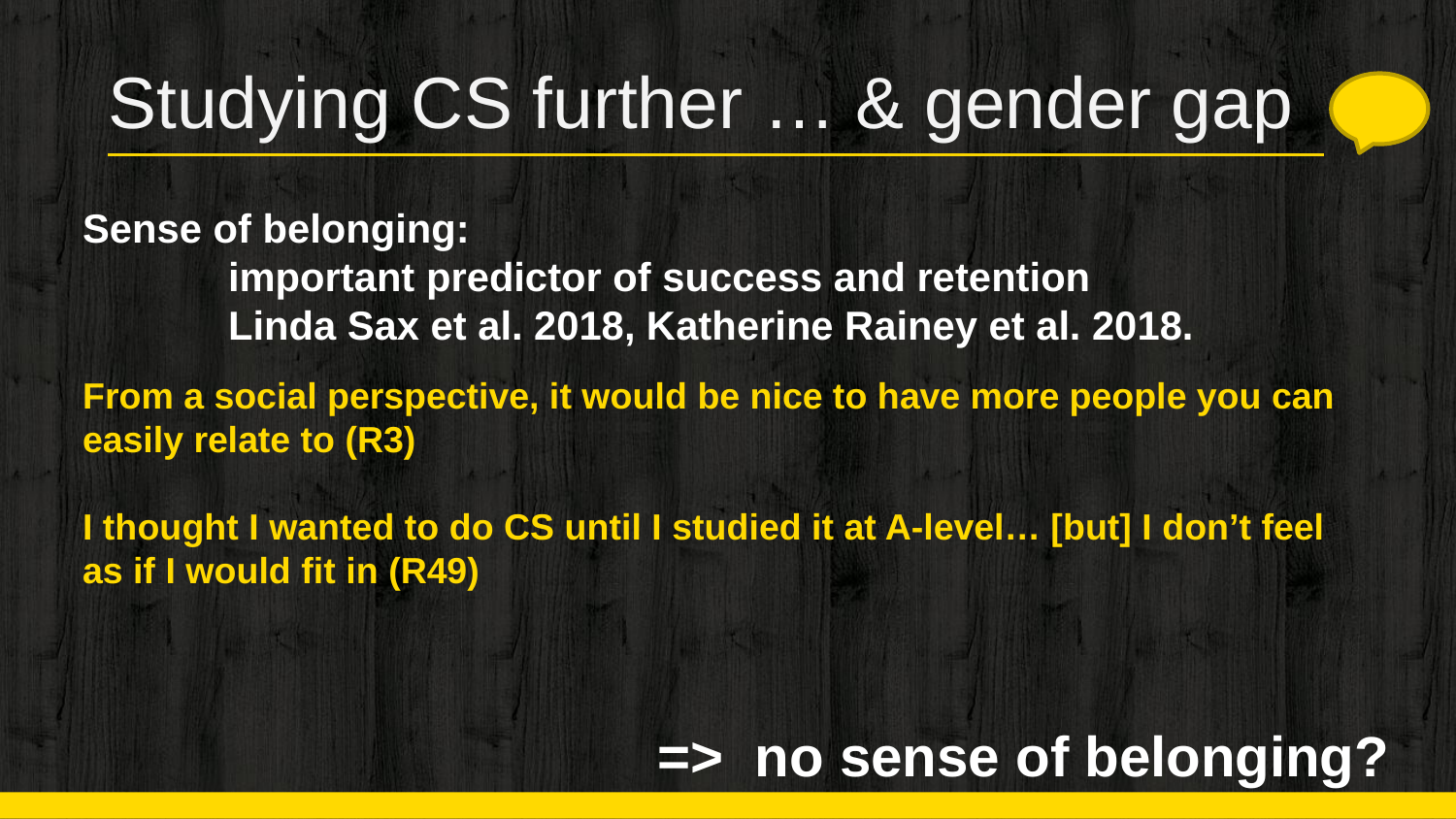

# Studying CS further … & gender gap

Sense of belonging:
	important predictor of success and retention
	Linda Sax et al. 2018, Katherine Rainey et al. 2018.

From a social perspective, it would be nice to have more people you can easily relate to (R3)

I thought I wanted to do CS until I studied it at A-level… [but] I don’t feel as if I would fit in (R49)

=>  no sense of belonging?